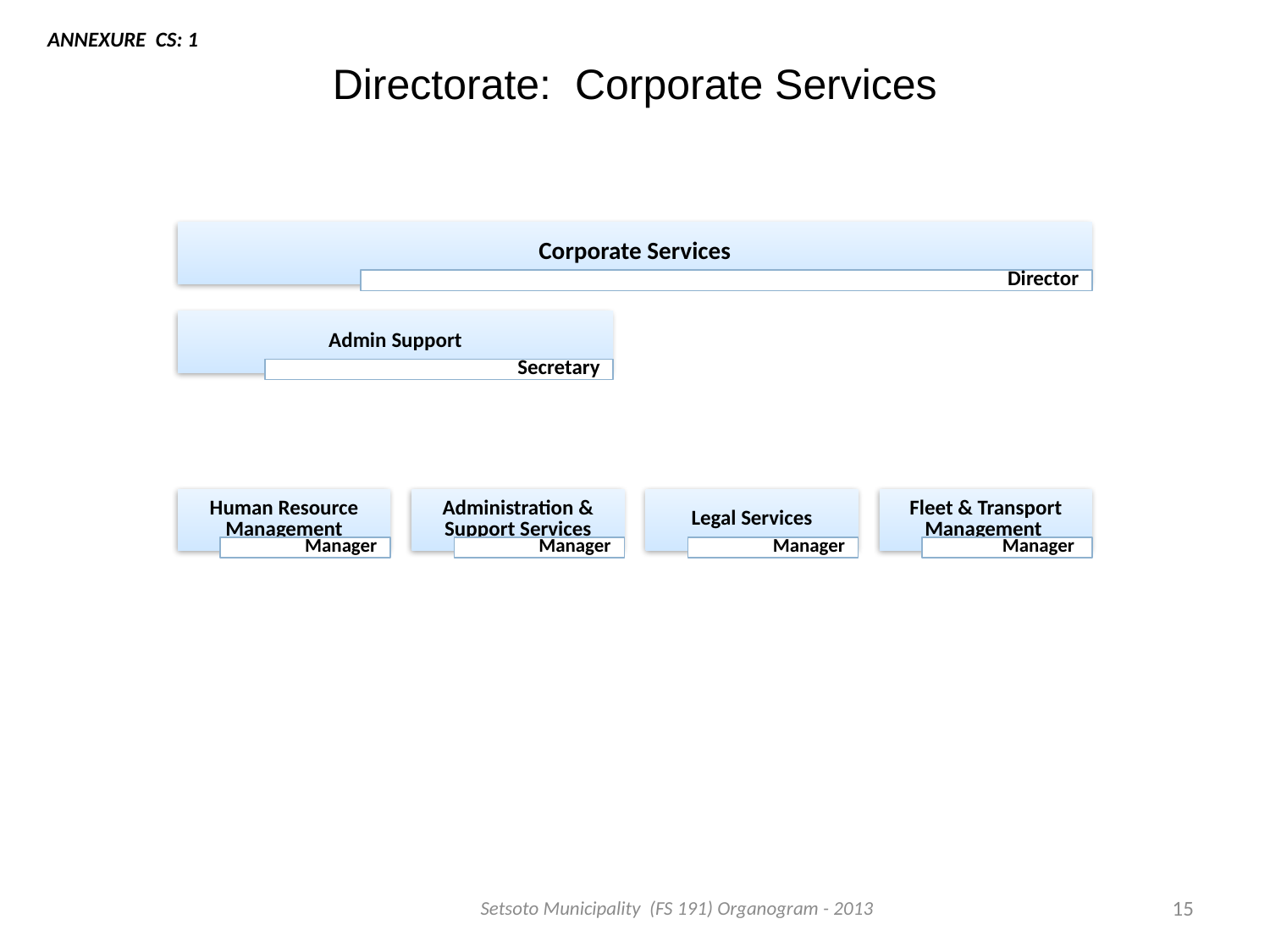

ANNEXURE  CS: 1
# Directorate:  Corporate Services
Corporate Services
Director
Admin Support
Secretary
Human Resource Management
Manager
Administration & Support Services
Manager
Legal Services
Manager
Fleet & Transport Management
Manager
Setsoto Municipality  (FS 191) Organogram - 2013
15